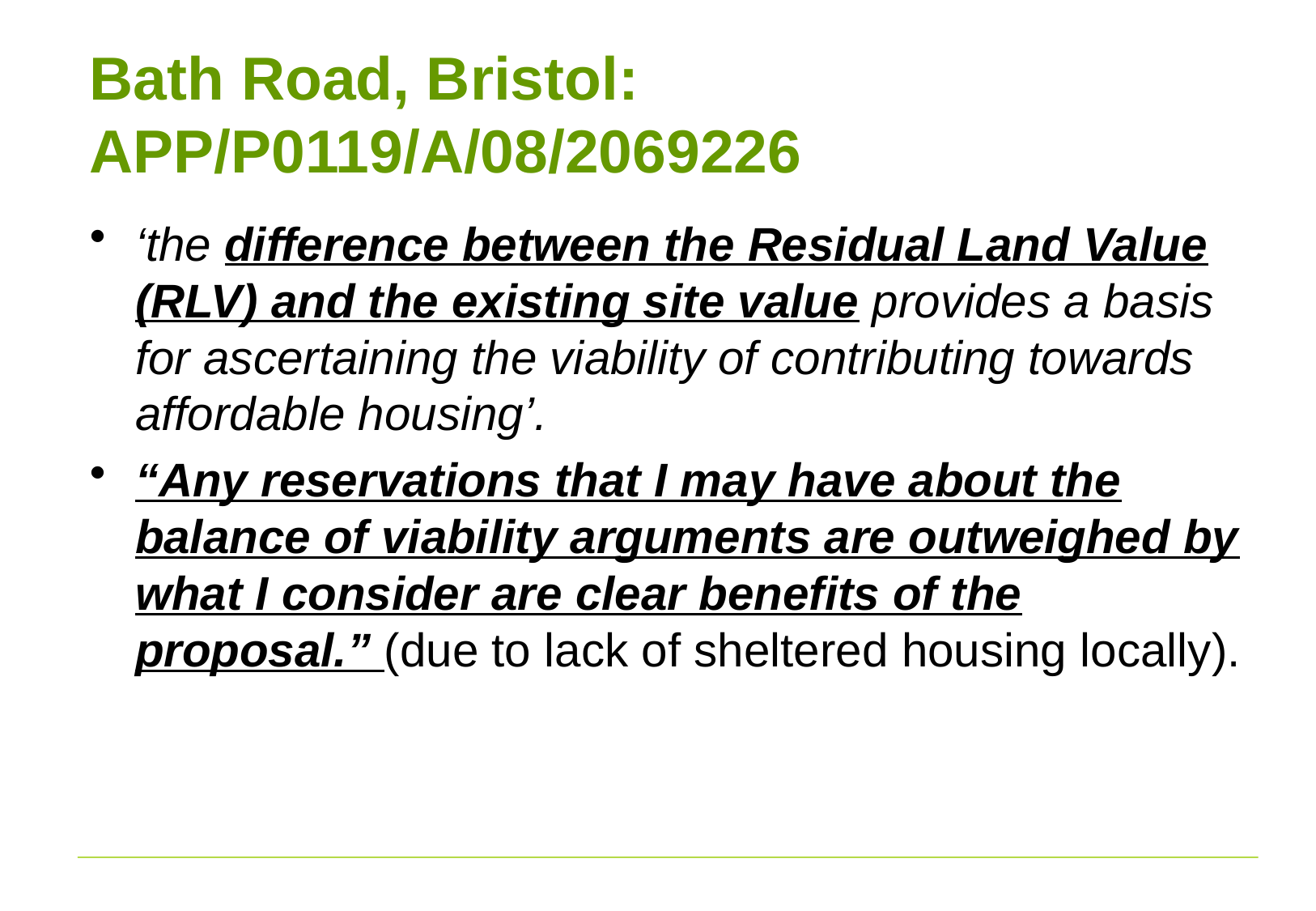

# Bath Road, Bristol: APP/P0119/A/08/2069226

‘the difference between the Residual Land Value (RLV) and the existing site value provides a basis for ascertaining the viability of contributing towards affordable housing’.
“Any reservations that I may have about the balance of viability arguments are outweighed by what I consider are clear benefits of the proposal.” (due to lack of sheltered housing locally).